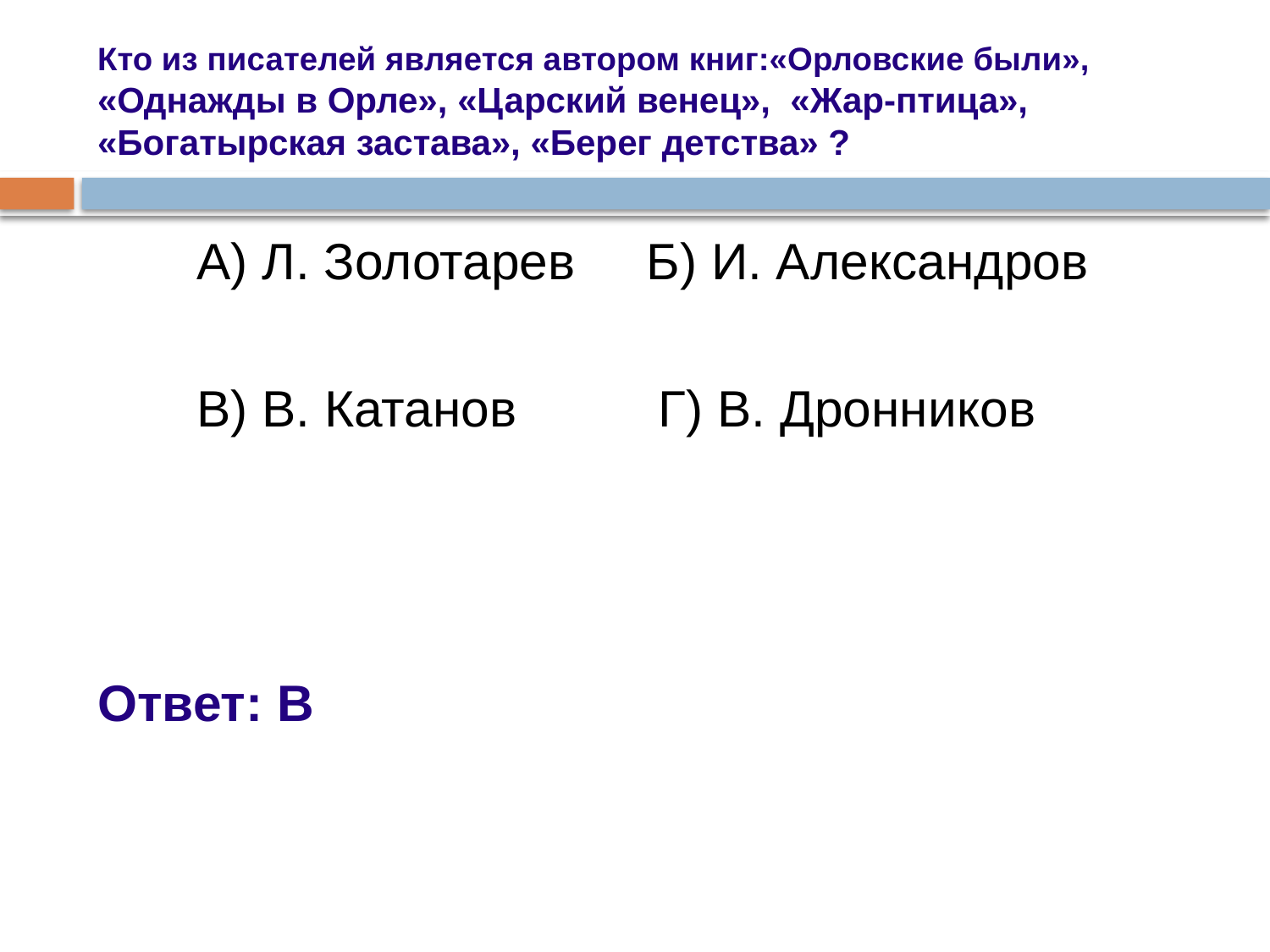

# Кто из писателей является автором книг:«Орловские были», «Однажды в Орле», «Царский венец»,  «Жар-птица», «Богатырская застава», «Берег детства» ?
       А) Л. Золотарев     Б) И. Александров

       В) В. Катанов          Г) В. Дронников

Ответ: В